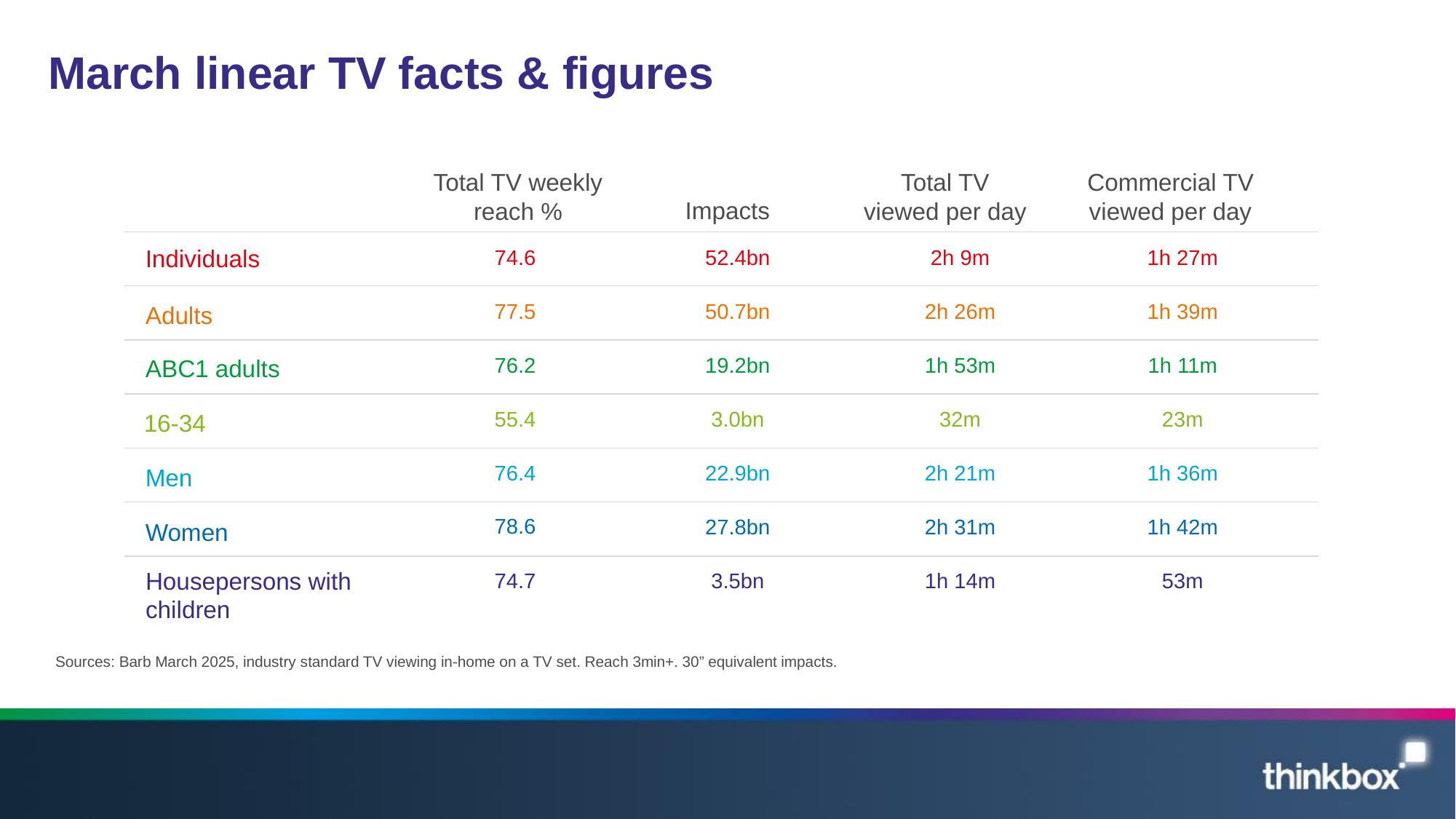

# March linear TV facts & figures
Total TV weekly reach %
Total TV viewed per day
Commercial TV viewed per day
Impacts
| 74.6 | 52.4bn | 2h 9m | 1h 27m |
| --- | --- | --- | --- |
| 77.5 | 50.7bn | 2h 26m | 1h 39m |
| 76.2 | 19.2bn | 1h 53m | 1h 11m |
| 55.4 | 3.0bn | 32m | 23m |
| 76.4 | 22.9bn | 2h 21m | 1h 36m |
| 78.6 | 27.8bn | 2h 31m | 1h 42m |
| 74.7 | 3.5bn | 1h 14m | 53m |
Individuals
Adults
ABC1 adults
16-34
Men
Women
Housepersons with children
Sources: Barb March 2025, industry standard TV viewing in-home on a TV set. Reach 3min+. 30” equivalent impacts.